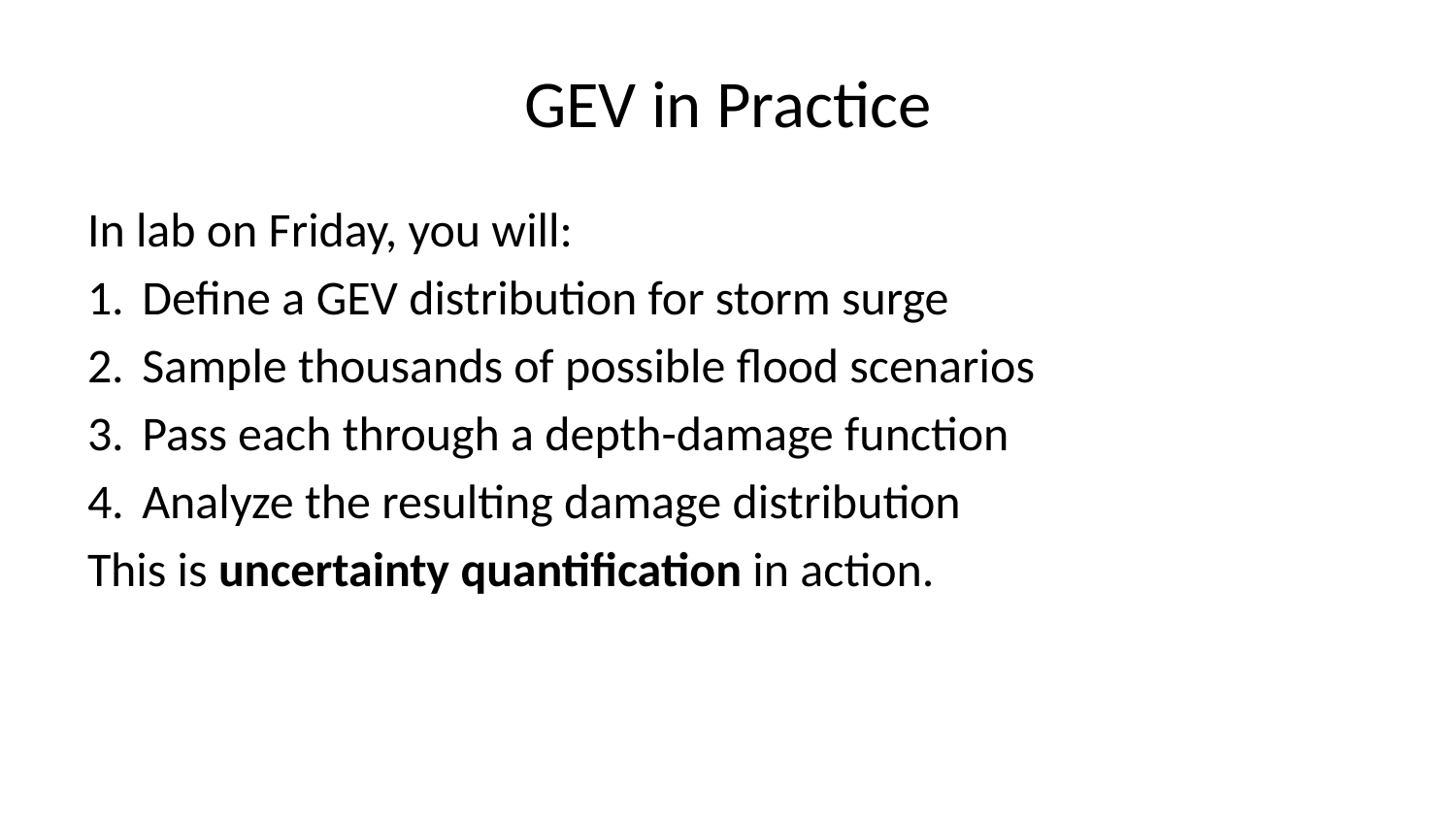

# GEV in Practice
In lab on Friday, you will:
Define a GEV distribution for storm surge
Sample thousands of possible flood scenarios
Pass each through a depth-damage function
Analyze the resulting damage distribution
This is uncertainty quantification in action.